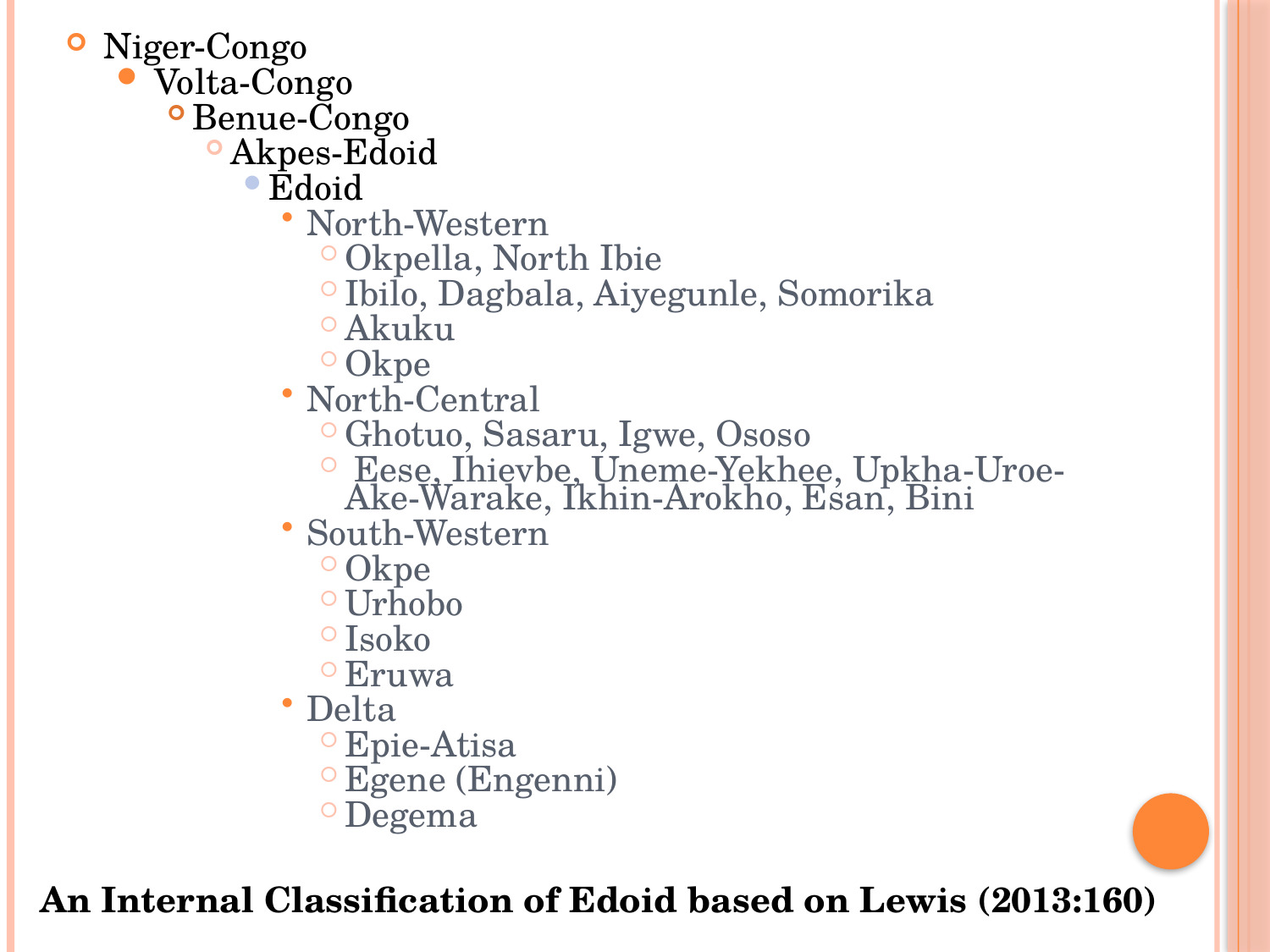

Niger-Congo
Volta-Congo
Benue-Congo
Akpes-Edoid
Edoid
North-Western
Okpella, North Ibie
Ibilo, Dagbala, Aiyegunle, Somorika
Akuku
Okpe
North-Central
Ghotuo, Sasaru, Igwe, Ososo
 Eese, Ihievbe, Uneme-Yekhee, Upkha-Uroe-Ake-Warake, Ikhin-Arokho, Esan, Bini
South-Western
Okpe
Urhobo
Isoko
Eruwa
Delta
Epie-Atisa
Egene (Engenni)
Degema
An Internal Classification of Edoid based on Lewis (2013:160)